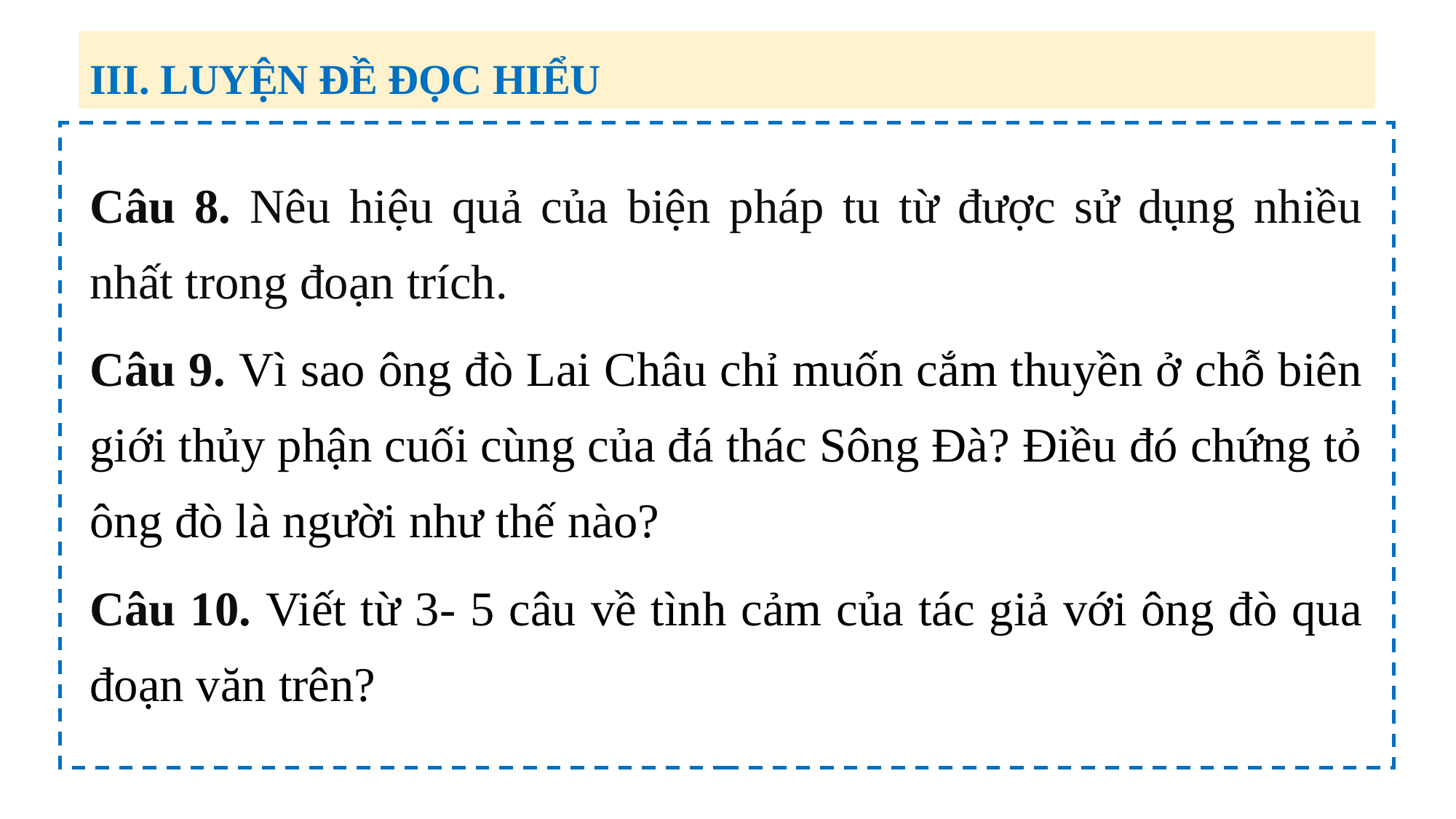

III. LUYỆN ĐỀ ĐỌC HIỂU

Câu 8. Nêu hiệu quả của biện pháp tu từ được sử dụng nhiều nhất trong đoạn trích.
Câu 9. Vì sao ông đò Lai Châu chỉ muốn cắm thuyền ở chỗ biên giới thủy phận cuối cùng của đá thác Sông Đà? Điều đó chứng tỏ ông đò là người như thế nào?
Câu 10. Viết từ 3- 5 câu về tình cảm của tác giả với ông đò qua đoạn văn trên?